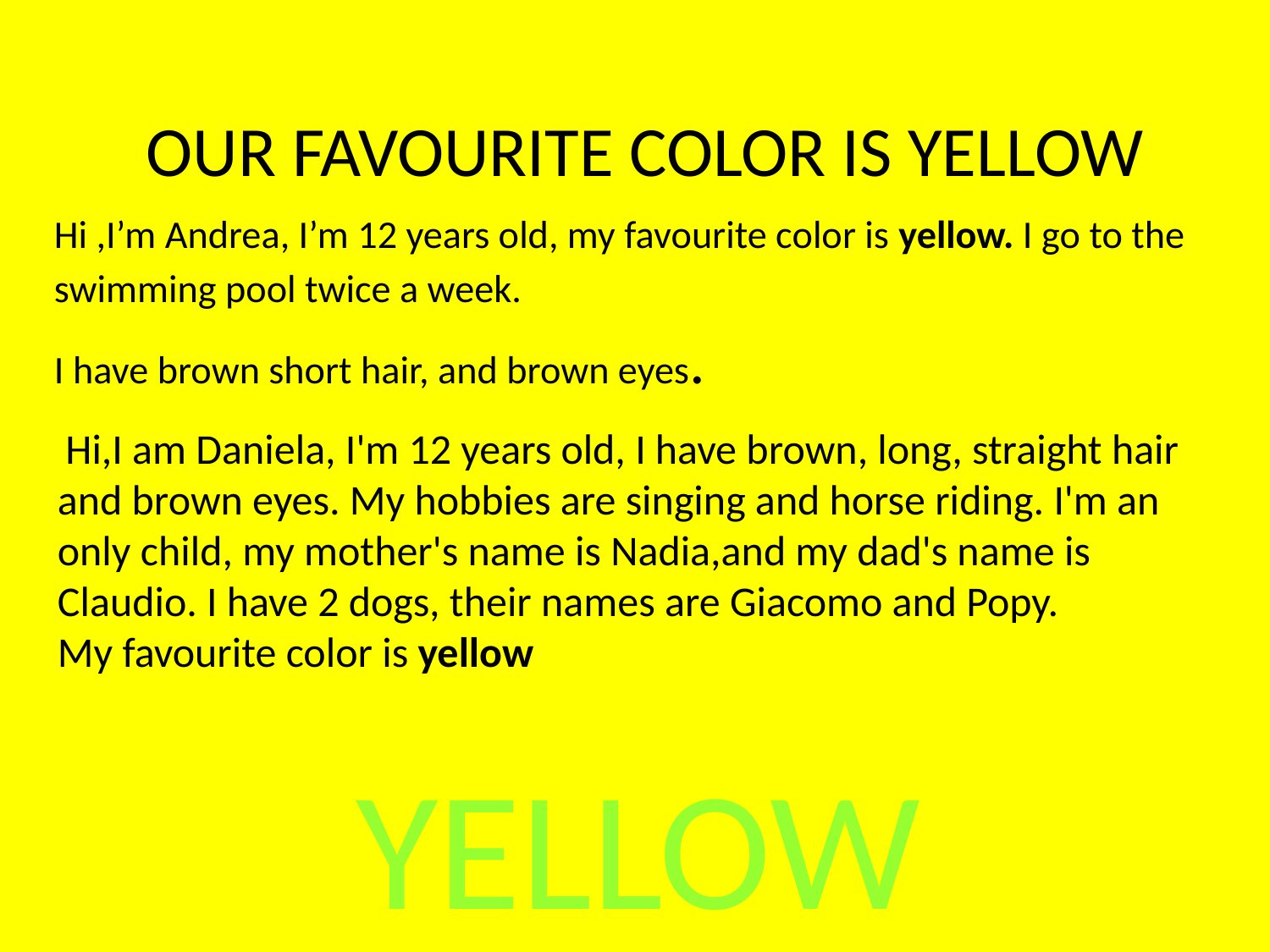

# OUR FAVOURITE COLOR IS YELLOW
Hi ,I’m Andrea, I’m 12 years old, my favourite color is yellow. I go to the swimming pool twice a week.
I have brown short hair, and brown eyes.
 Hi,I am Daniela, I'm 12 years old, I have brown, long, straight hair and brown eyes. My hobbies are singing and horse riding. I'm an only child, my mother's name is Nadia,and my dad's name is Claudio. I have 2 dogs, their names are Giacomo and Popy.
My favourite color is yellow
YELLOW